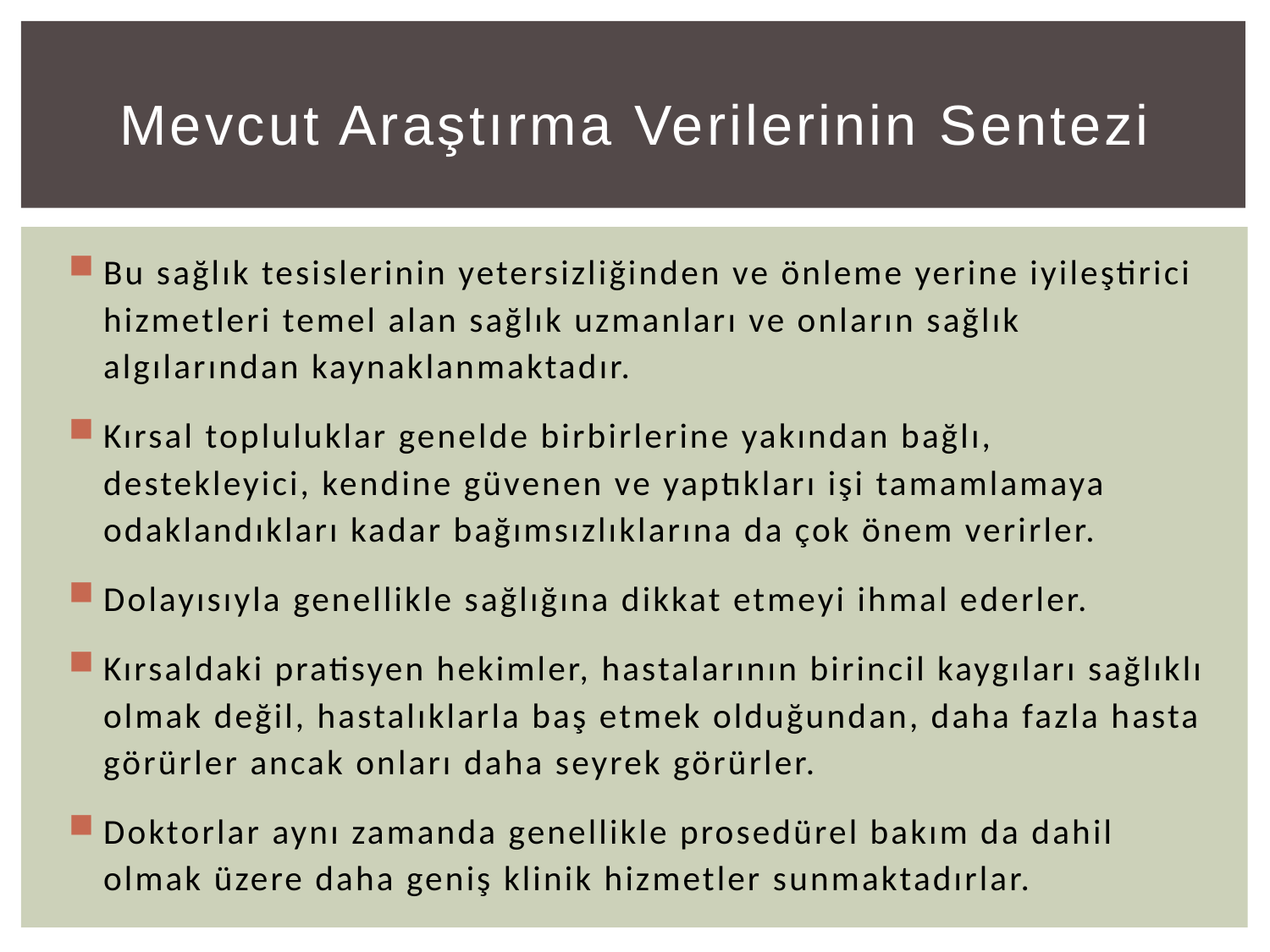

# Mevcut Araştırma Verilerinin Sentezi
Bu sağlık tesislerinin yetersizliğinden ve önleme yerine iyileştirici hizmetleri temel alan sağlık uzmanları ve onların sağlık algılarından kaynaklanmaktadır.
Kırsal topluluklar genelde birbirlerine yakından bağlı, destekleyici, kendine güvenen ve yaptıkları işi tamamlamaya odaklandıkları kadar bağımsızlıklarına da çok önem verirler.
Dolayısıyla genellikle sağlığına dikkat etmeyi ihmal ederler.
Kırsaldaki pratisyen hekimler, hastalarının birincil kaygıları sağlıklı olmak değil, hastalıklarla baş etmek olduğundan, daha fazla hasta görürler ancak onları daha seyrek görürler.
Doktorlar aynı zamanda genellikle prosedürel bakım da dahil olmak üzere daha geniş klinik hizmetler sunmaktadırlar.